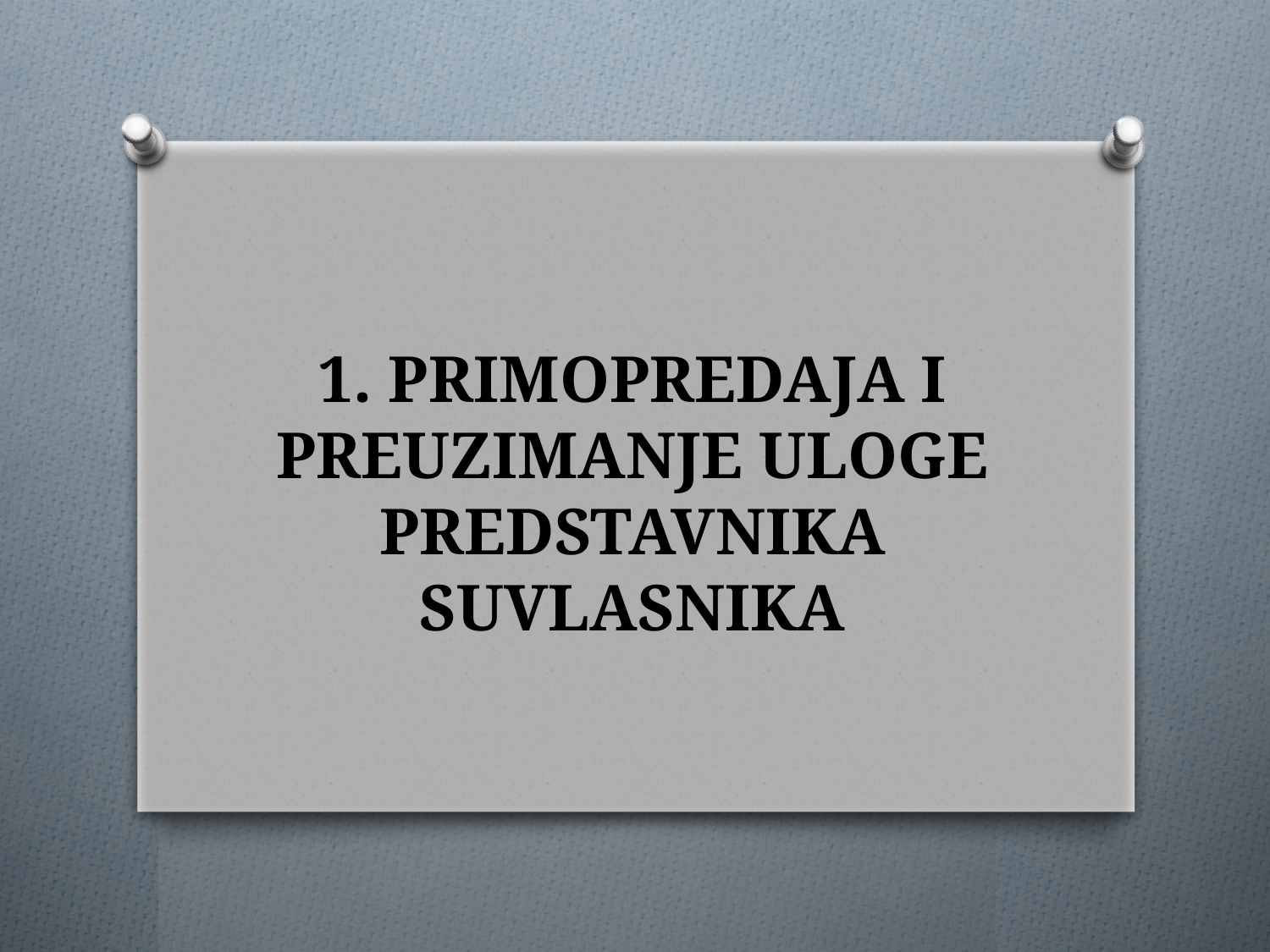

# 1. PRIMOPREDAJA I PREUZIMANJE ULOGE PREDSTAVNIKA SUVLASNIKA